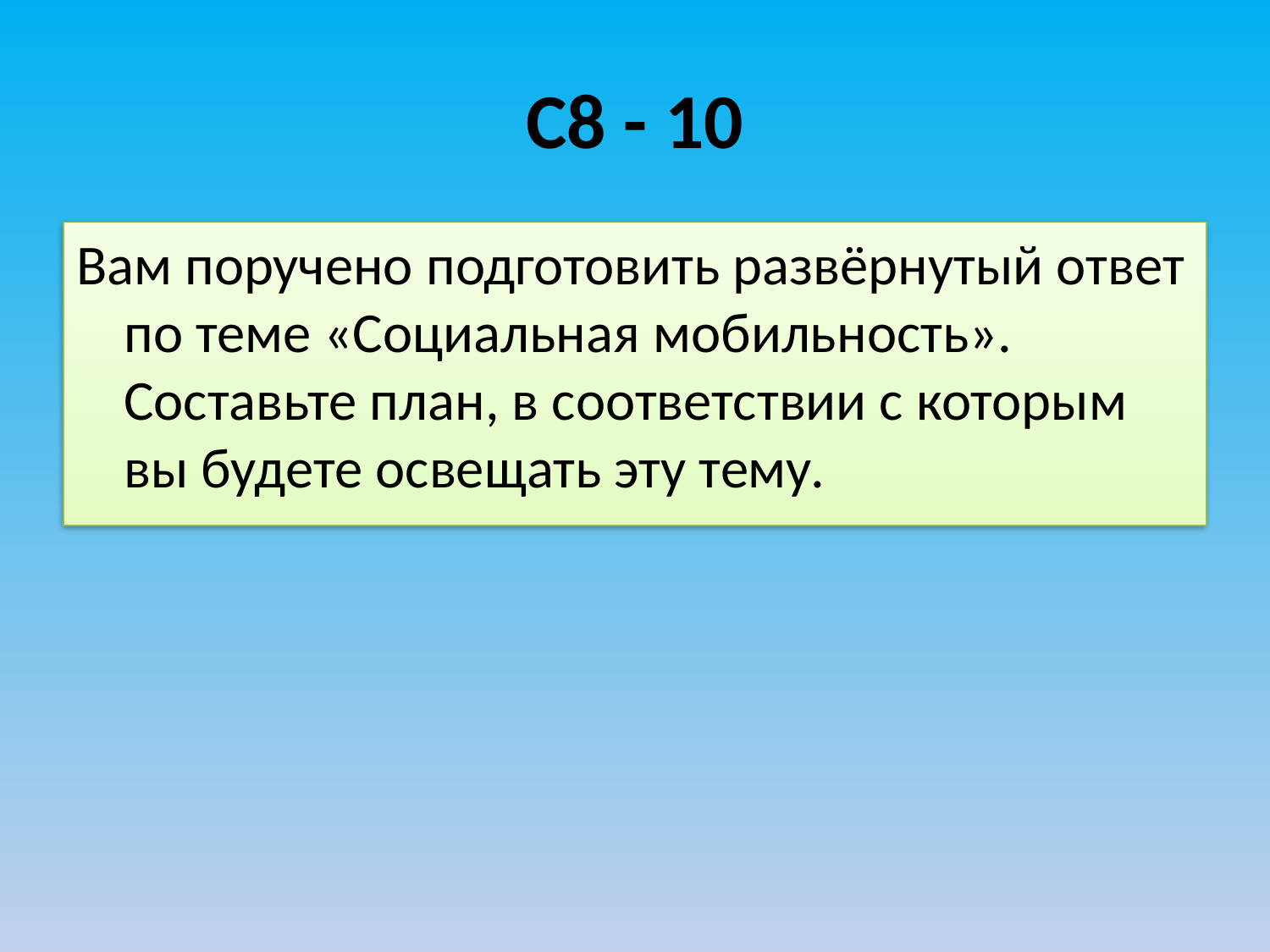

# С8 - 10
Вам поручено подготовить развёрнутый ответ по теме «Социальная мобильность». Составьте план, в соответствии с которым вы будете освещать эту тему.